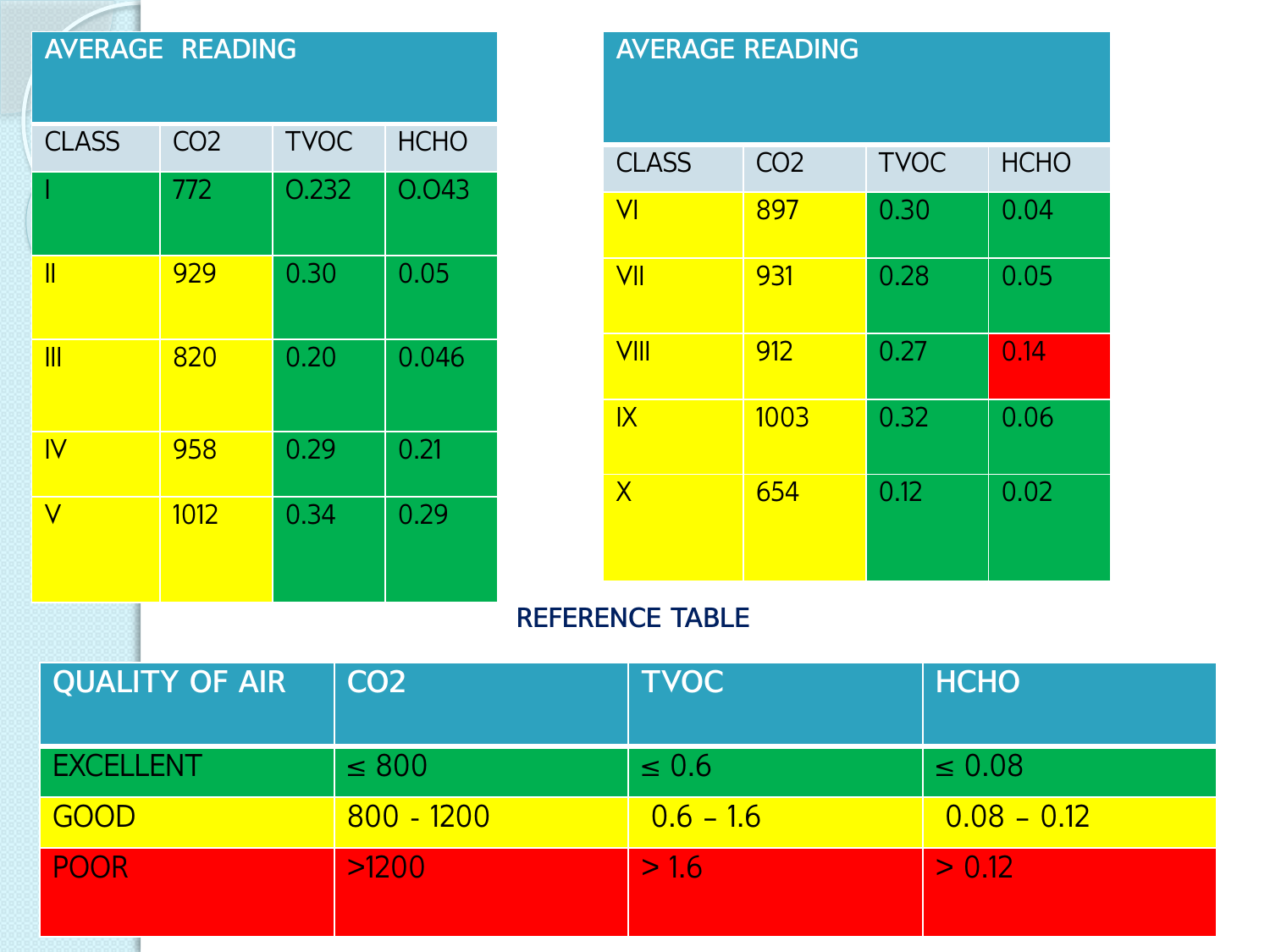

| AVERAGE READING |  |  |  |
| --- | --- | --- | --- |
| CLASS | CO2 | TVOC | HCHO |
| I | 772 | O.232 | O.O43 |
| II | 929 | 0.30 | 0.05 |
| III | 820 | 0.20 | 0.046 |
| IV | 958 | 0.29 | 0.21 |
| V | 1012 | 0.34 | 0.29 |
| AVERAGE READING |  |  |  |
| --- | --- | --- | --- |
| CLASS | CO2 | TVOC | HCHO |
| VI | 897 | 0.30 | 0.04 |
| VII | 931 | 0.28 | 0.05 |
| VIII | 912 | 0.27 | 0.14 |
| IX | 1003 | 0.32 | 0.06 |
| X | 654 | 0.12 | 0.02 |
REFERENCE TABLE
| QUALITY OF AIR | CO2 | TVOC | HCHO |
| --- | --- | --- | --- |
| EXCELLENT | ≤ 800 | ≤ 0.6 | ≤ 0.08 |
| GOOD | 800 - 1200 | 0.6 – 1.6 | 0.08 – 0.12 |
| POOR | ˃1200 | ˃ 1.6 | ˃ 0.12 |